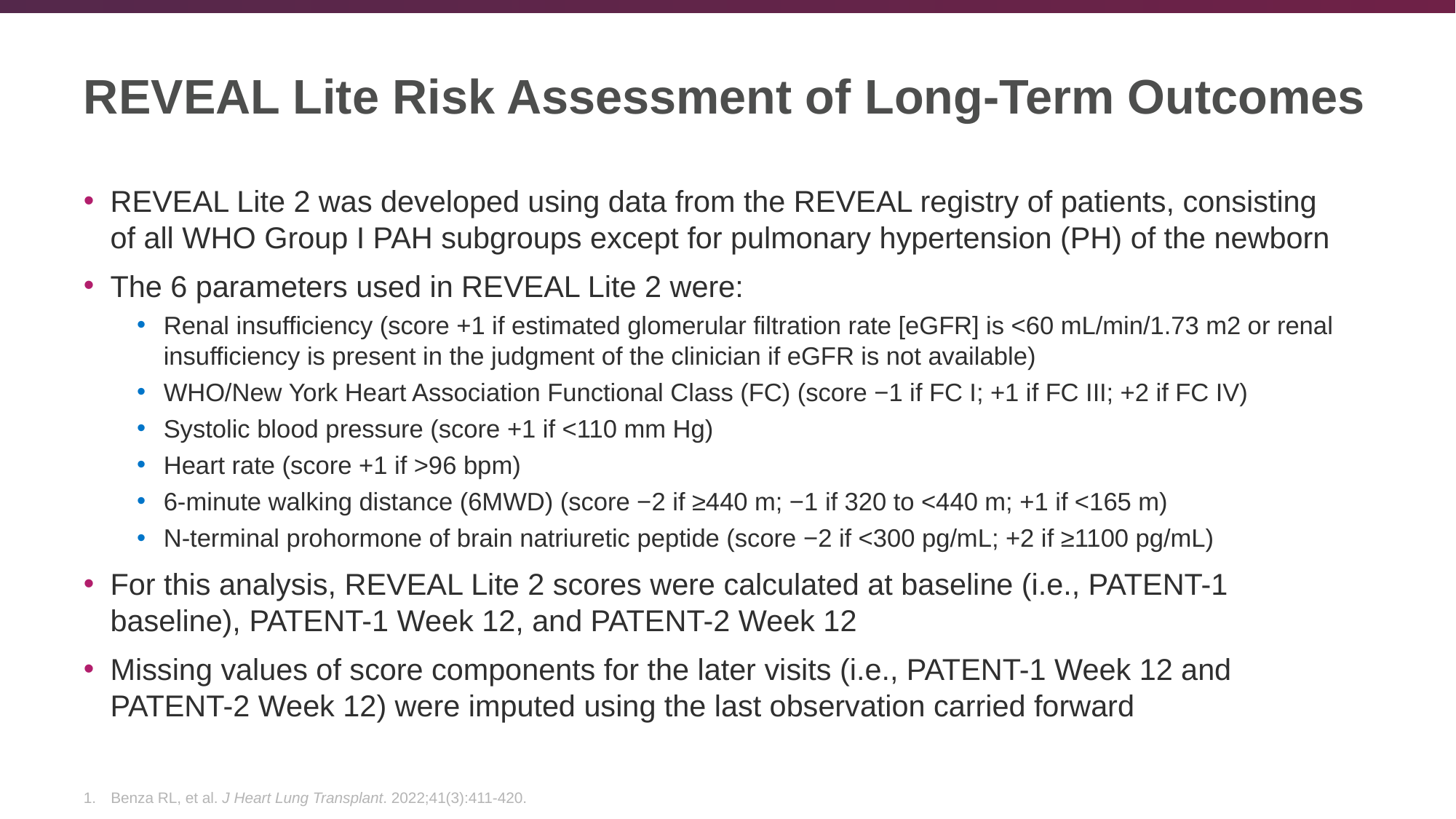

# REVEAL Lite Risk Assessment of Long-Term Outcomes
REVEAL Lite 2 was developed using data from the REVEAL registry of patients, consisting of all WHO Group I PAH subgroups except for pulmonary hypertension (PH) of the newborn
The 6 parameters used in REVEAL Lite 2 were:
Renal insufficiency (score +1 if estimated glomerular filtration rate [eGFR] is <60 mL/min/1.73 m2 or renal insufficiency is present in the judgment of the clinician if eGFR is not available)
WHO/New York Heart Association Functional Class (FC) (score −1 if FC I; +1 if FC III; +2 if FC IV)
Systolic blood pressure (score +1 if <110 mm Hg)
Heart rate (score +1 if >96 bpm)
6-minute walking distance (6MWD) (score −2 if ≥440 m; −1 if 320 to <440 m; +1 if <165 m)
N-terminal prohormone of brain natriuretic peptide (score −2 if <300 pg/mL; +2 if ≥1100 pg/mL)
For this analysis, REVEAL Lite 2 scores were calculated at baseline (i.e., PATENT-1 baseline), PATENT-1 Week 12, and PATENT-2 Week 12
Missing values of score components for the later visits (i.e., PATENT-1 Week 12 and PATENT-2 Week 12) were imputed using the last observation carried forward

Benza RL, et al. J Heart Lung Transplant. 2022;41(3):411-420.